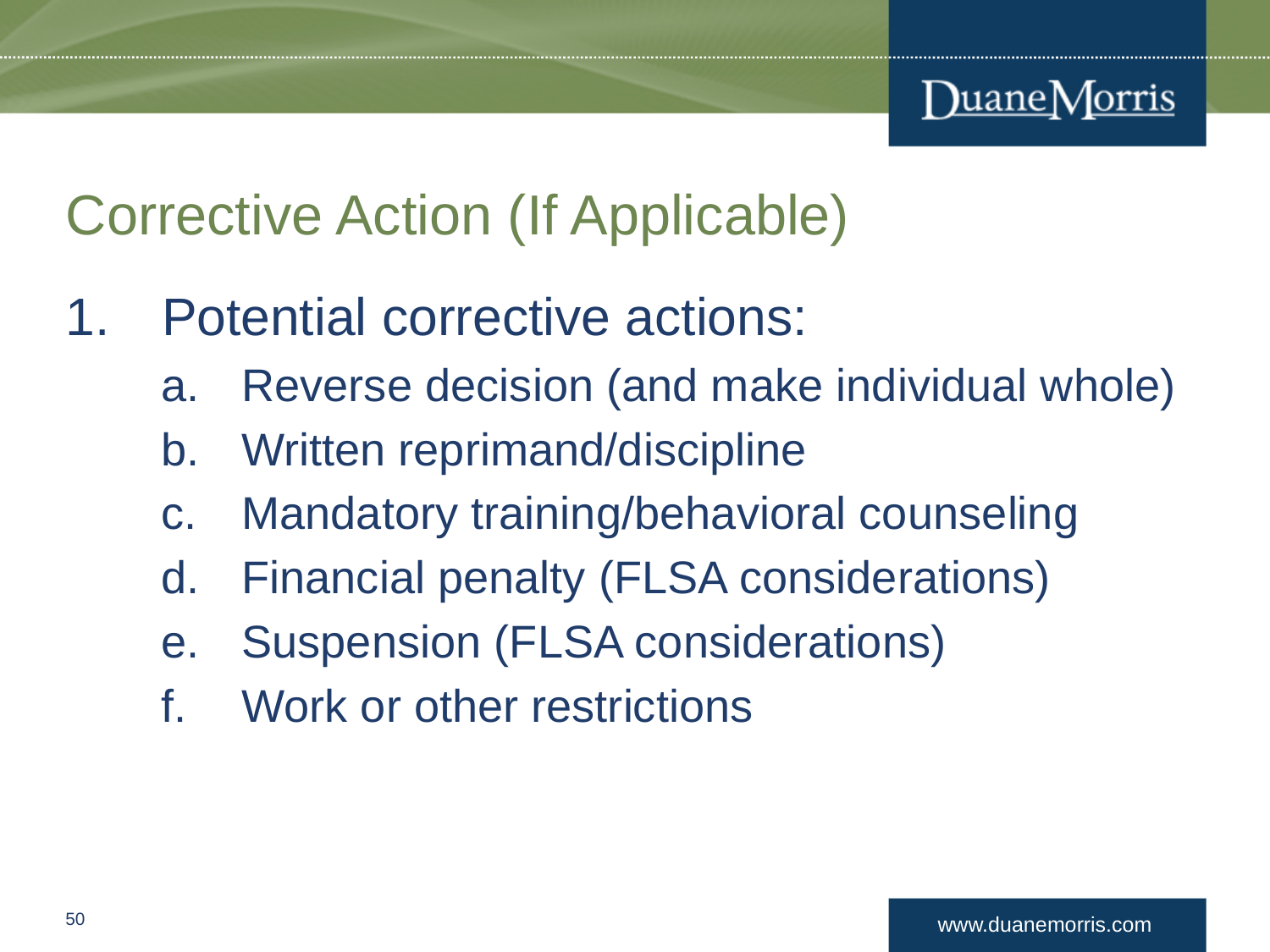

# Corrective Action (If Applicable)
Potential corrective actions:
Reverse decision (and make individual whole)
Written reprimand/discipline
Mandatory training/behavioral counseling
Financial penalty (FLSA considerations)
Suspension (FLSA considerations)
Work or other restrictions
50